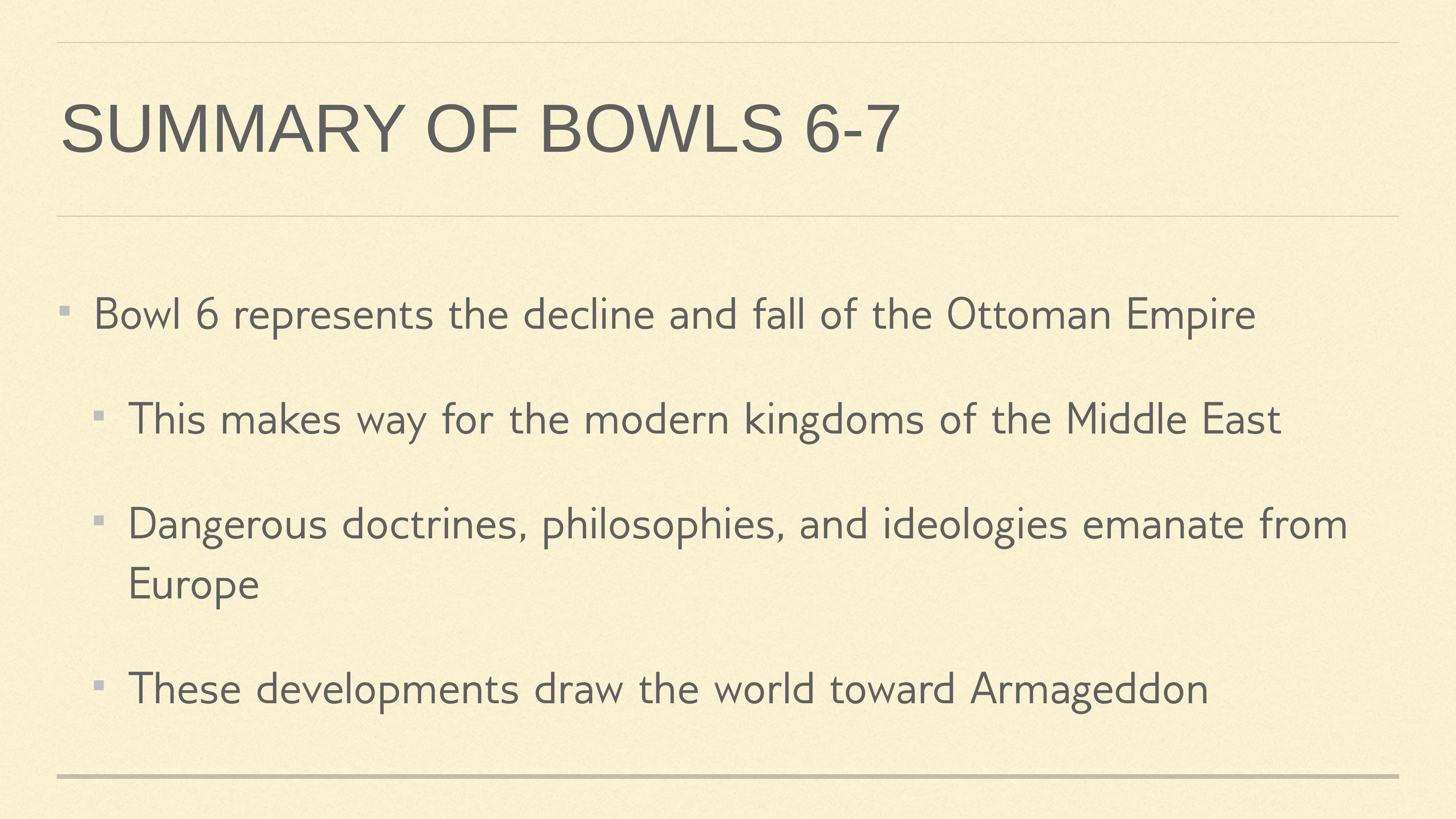

# Summary of Bowls 6-7
Bowl 6 represents the decline and fall of the Ottoman Empire
This makes way for the modern kingdoms of the Middle East
Dangerous doctrines, philosophies, and ideologies emanate from Europe
These developments draw the world toward Armageddon